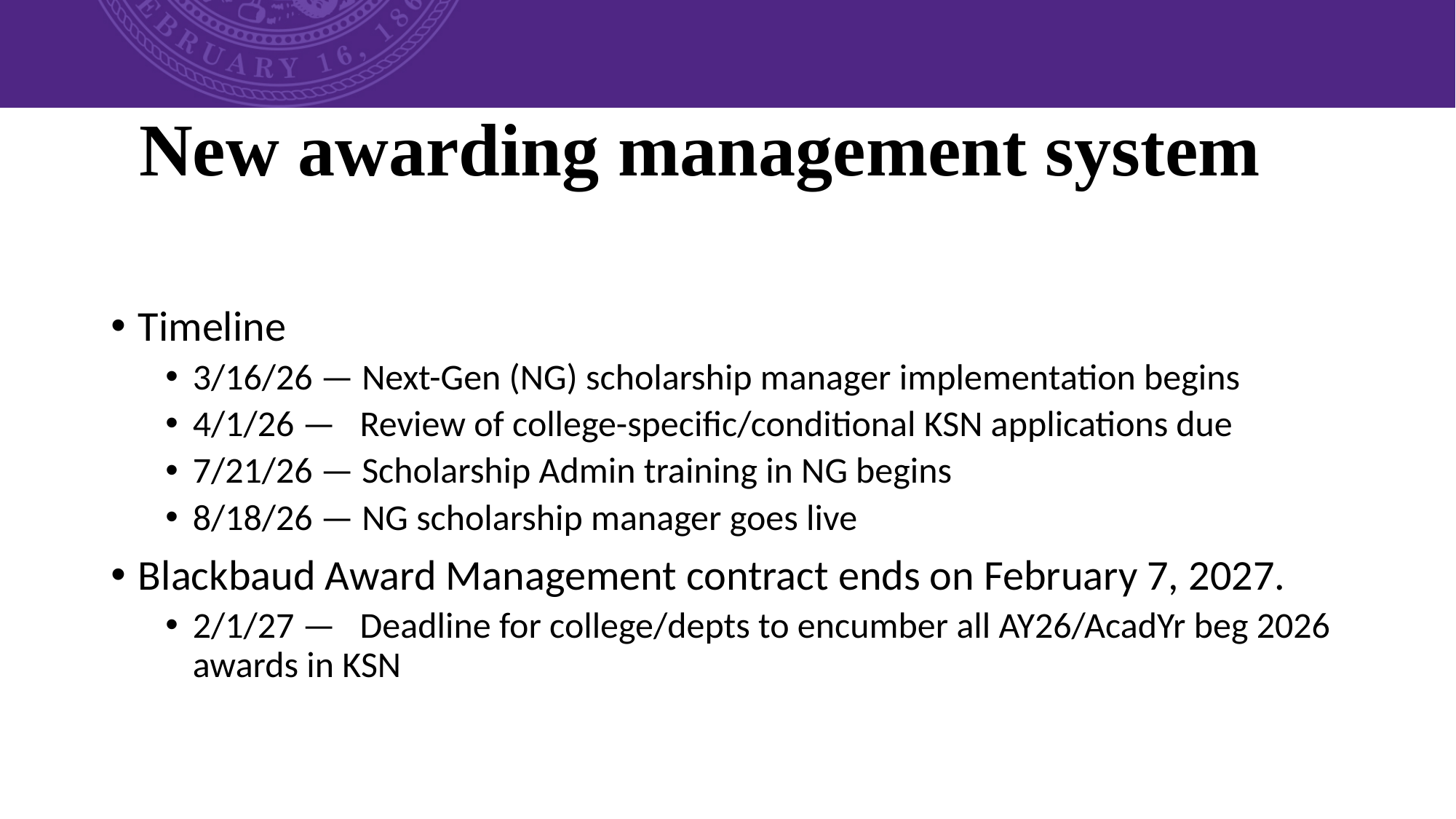

# New awarding management system
Timeline
3/16/26 — Next-Gen (NG) scholarship manager implementation begins
4/1/26 —   Review of college-specific/conditional KSN applications due
7/21/26 — Scholarship Admin training in NG begins
8/18/26 — NG scholarship manager goes live
Blackbaud Award Management contract ends on February 7, 2027.
2/1/27 —   Deadline for college/depts to encumber all AY26/AcadYr beg 2026 awards in KSN